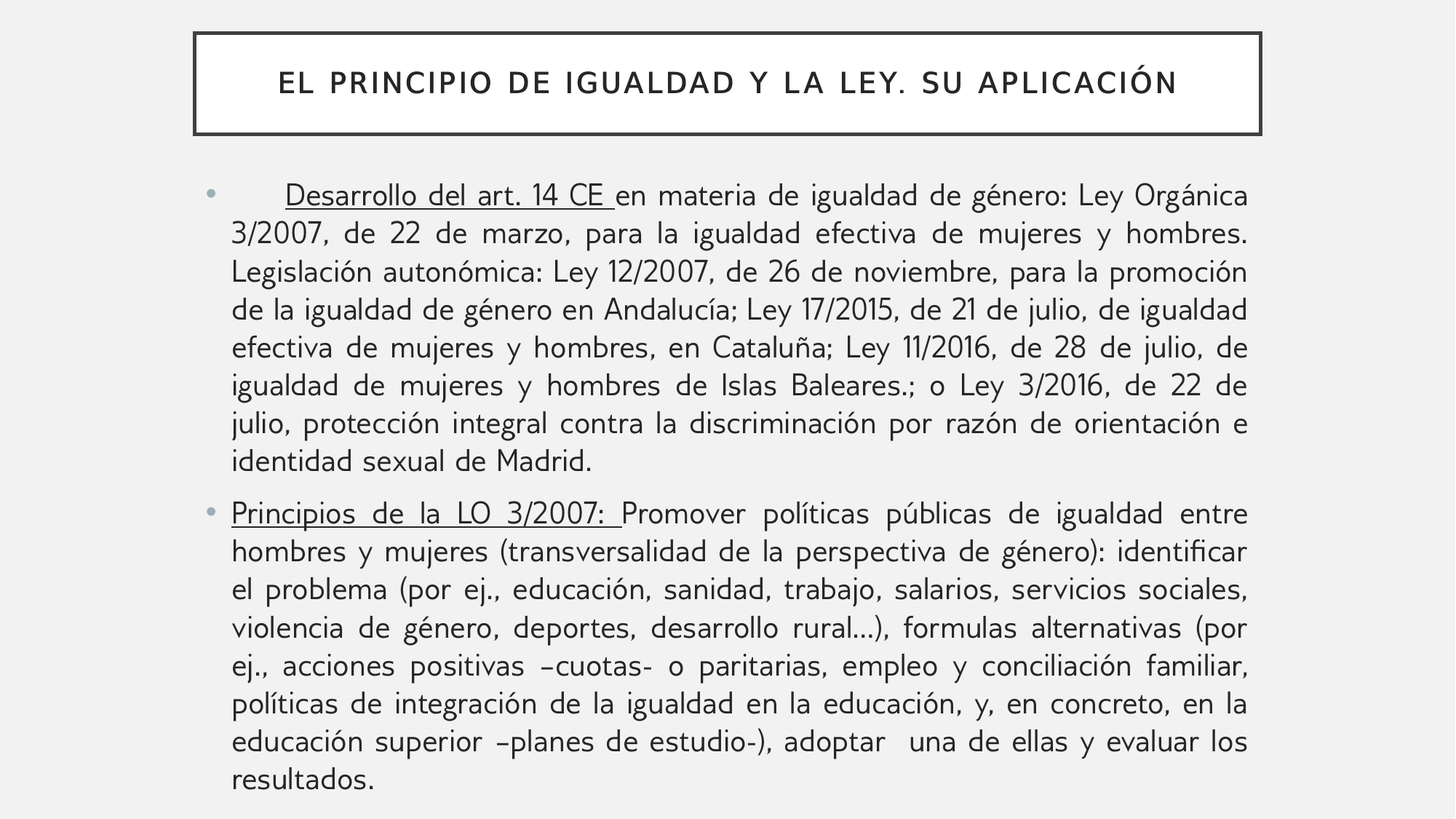

# EL PRINCIPIO DE IGUALDAD Y LA LEY. SU APLICACIÓN
     Desarrollo del art. 14 CE en materia de igualdad de género: Ley Orgánica 3/2007, de 22 de marzo, para la igualdad efectiva de mujeres y hombres. Legislación autonómica: Ley 12/2007, de 26 de noviembre, para la promoción de la igualdad de género en Andalucía; Ley 17/2015, de 21 de julio, de igualdad efectiva de mujeres y hombres, en Cataluña; Ley 11/2016, de 28 de julio, de igualdad de mujeres y hombres de Islas Baleares.; o Ley 3/2016, de 22 de julio, protección integral contra la discriminación por razón de orientación e identidad sexual de Madrid.
Principios de la LO 3/2007: Promover políticas públicas de igualdad entre hombres y mujeres (transversalidad de la perspectiva de género): identificar el problema (por ej., educación, sanidad, trabajo, salarios, servicios sociales, violencia de género, deportes, desarrollo rural…), formulas alternativas (por ej., acciones positivas –cuotas- o paritarias, empleo y conciliación familiar, políticas de integración de la igualdad en la educación, y, en concreto, en la educación superior –planes de estudio-), adoptar  una de ellas y evaluar los resultados.